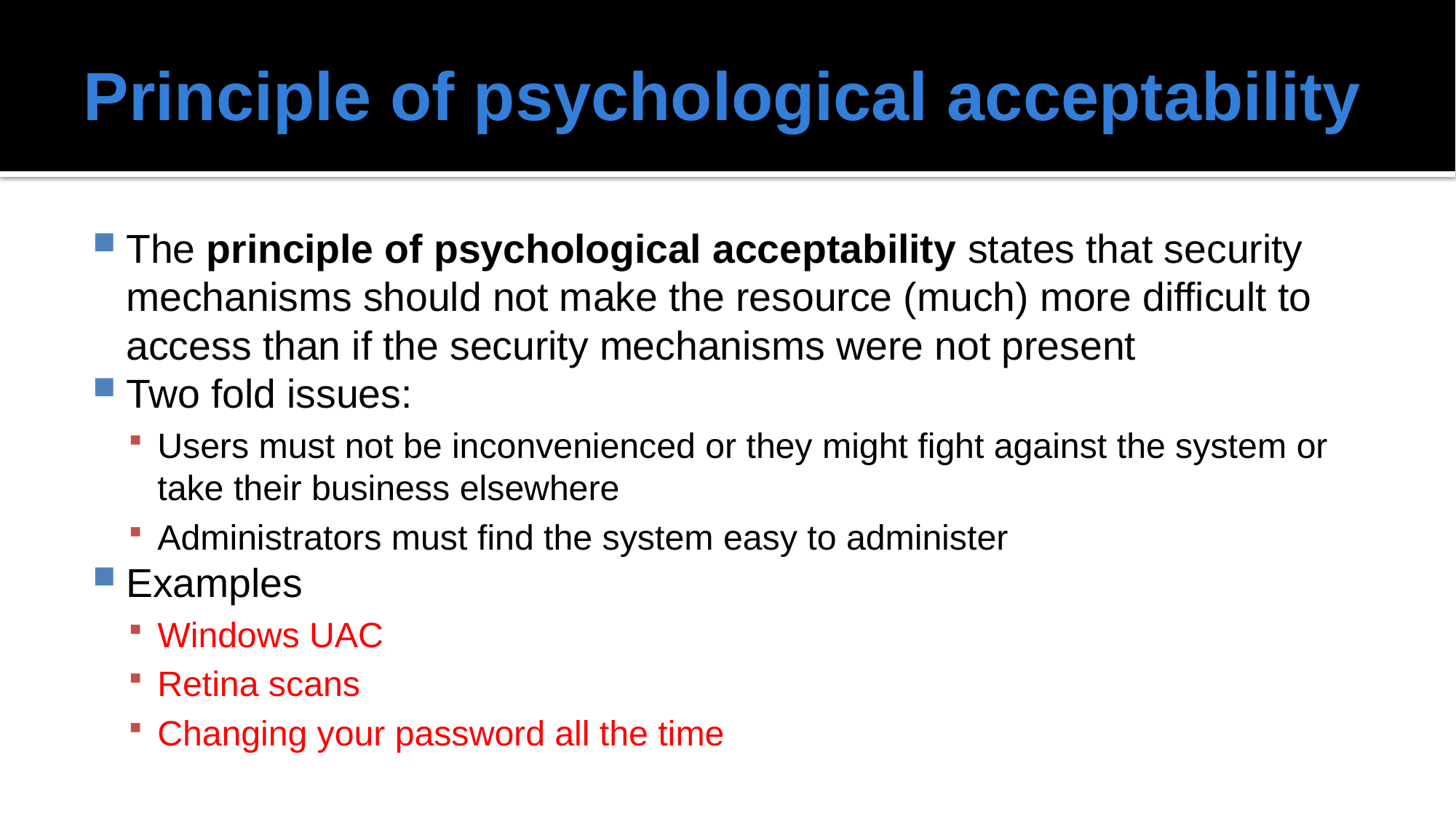

# Principle of psychological acceptability
The principle of psychological acceptability states that security mechanisms should not make the resource (much) more difficult to access than if the security mechanisms were not present
Two fold issues:
Users must not be inconvenienced or they might fight against the system or take their business elsewhere
Administrators must find the system easy to administer
Examples
Windows UAC
Retina scans
Changing your password all the time